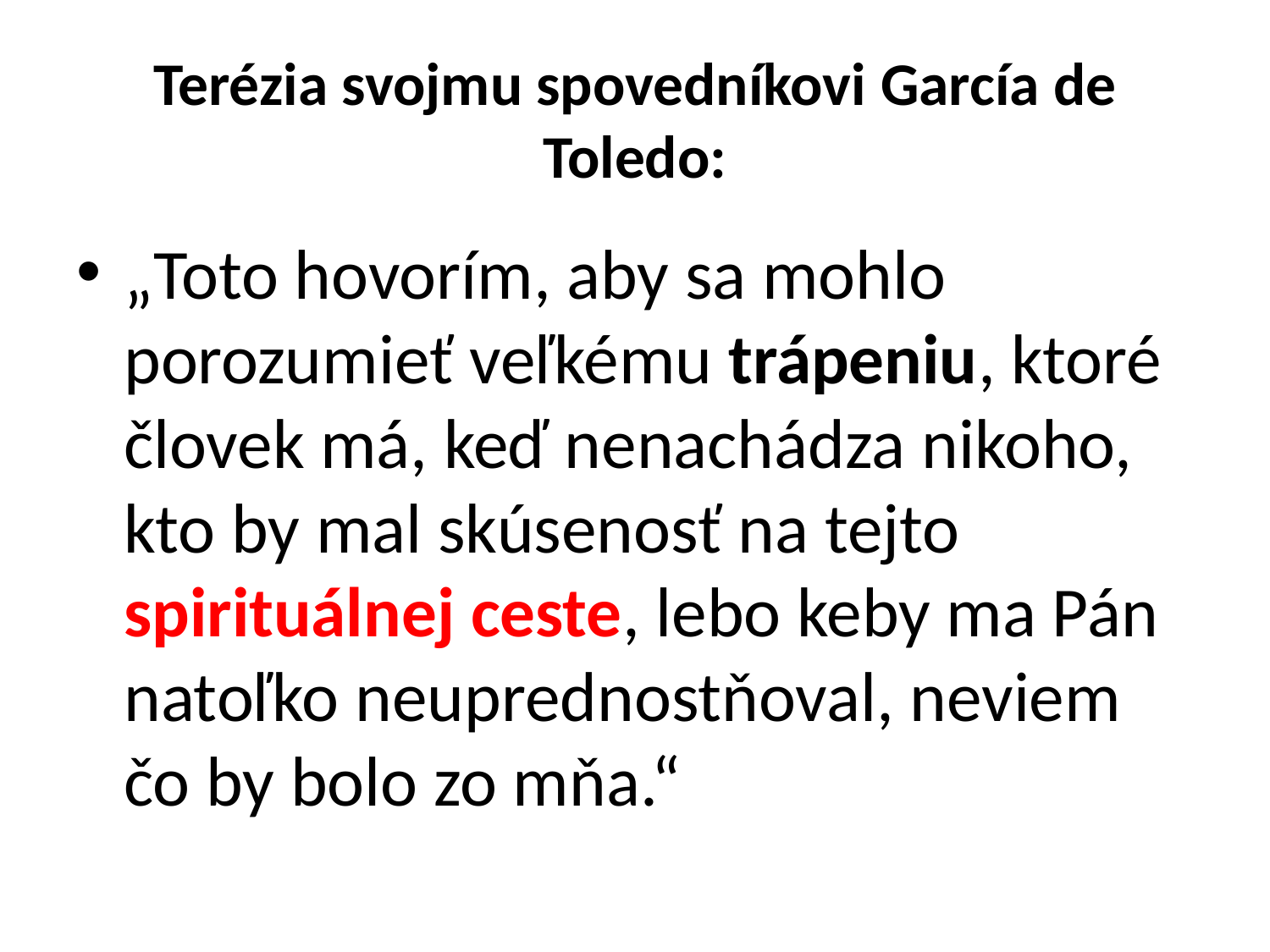

# Terézia svojmu spovedníkovi García de Toledo:
„Toto hovorím, aby sa mohlo porozumieť veľkému trápeniu, ktoré človek má, keď nenachádza nikoho, kto by mal skúsenosť na tejto spirituálnej ceste, lebo keby ma Pán natoľko neuprednostňoval, neviem čo by bolo zo mňa.“